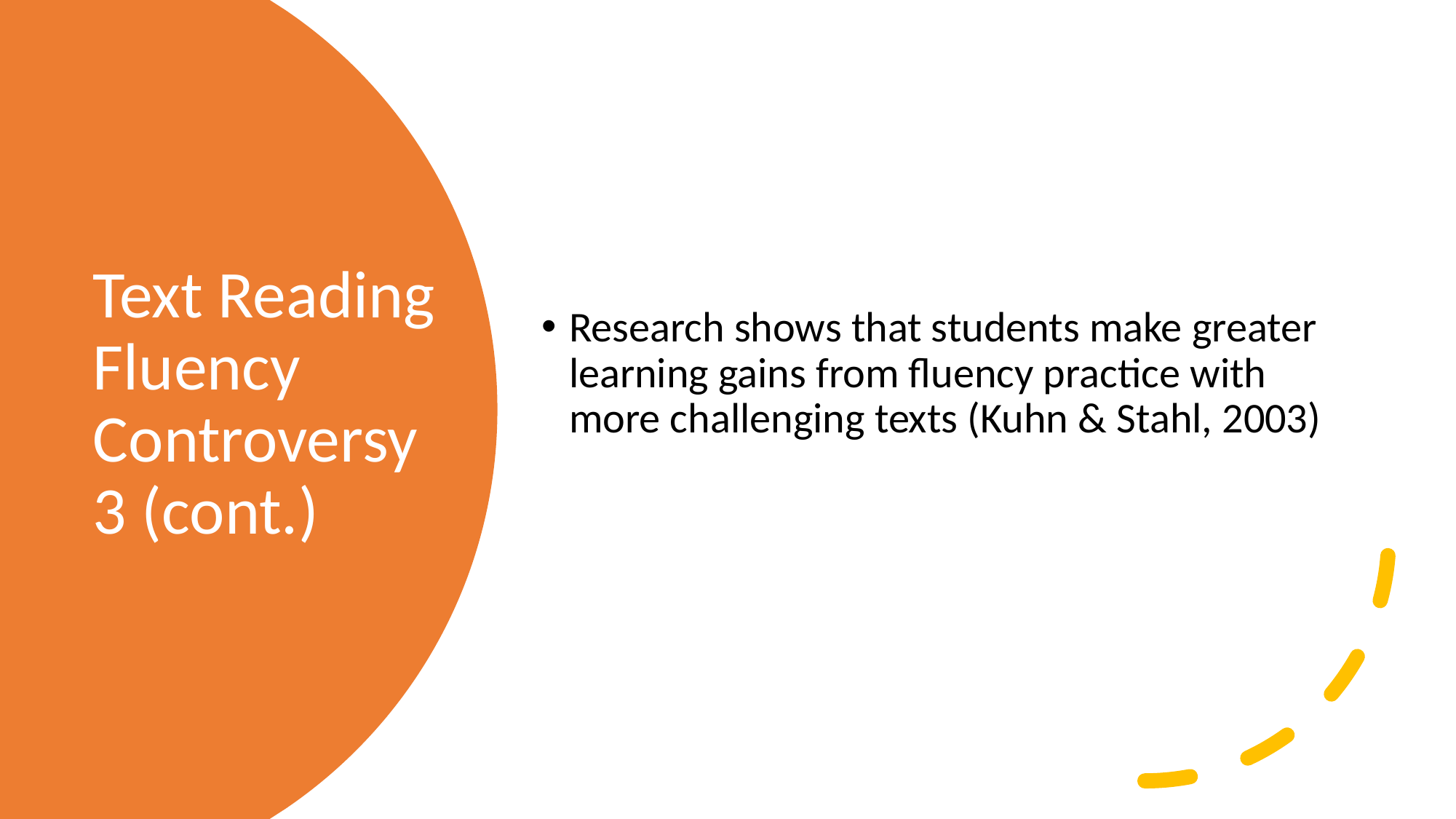

Research shows that students make greater learning gains from fluency practice with more challenging texts (Kuhn & Stahl, 2003)

# Text Reading Fluency Controversy 3 (cont.)